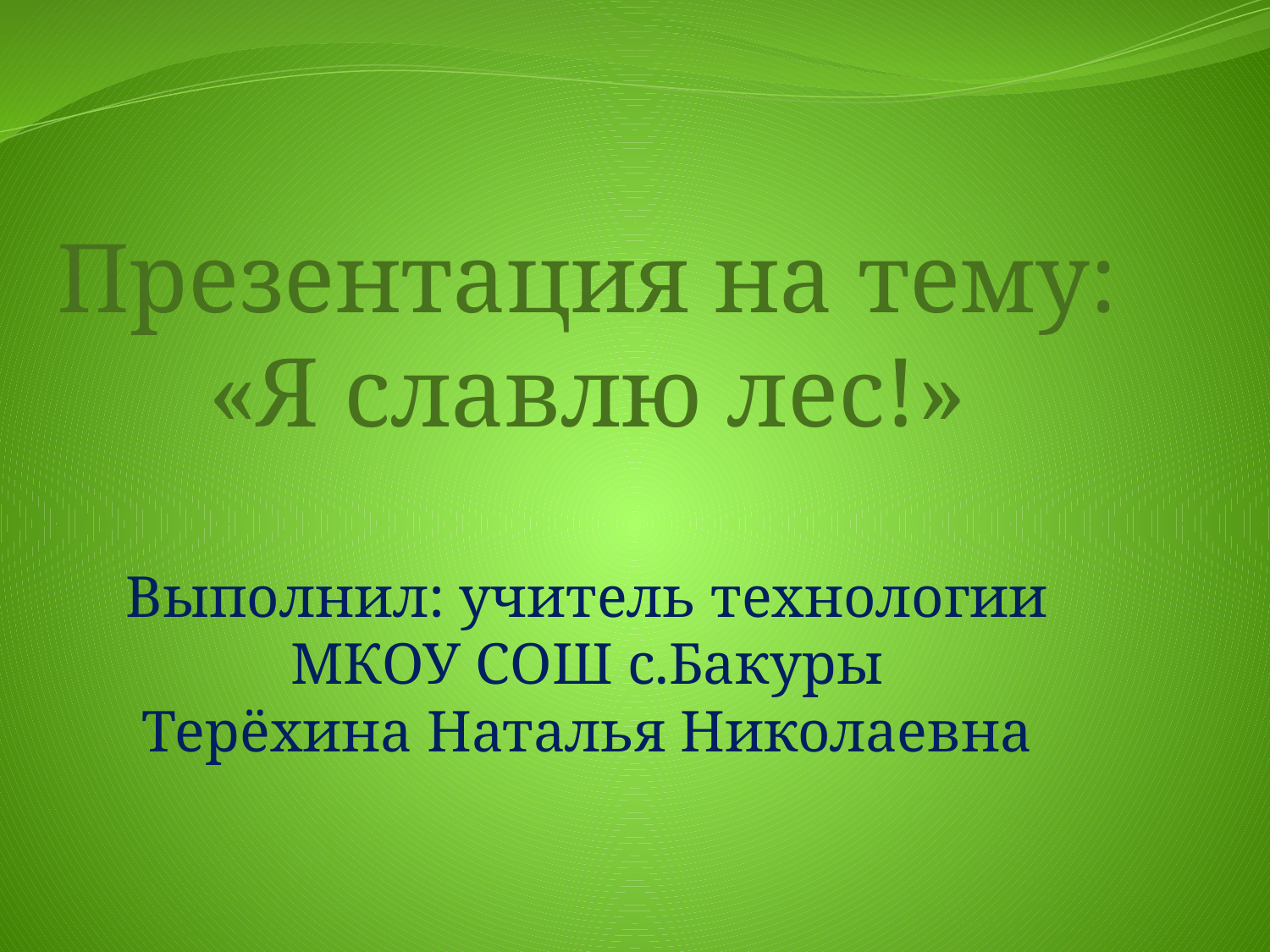

Презентация на тему:
«Я славлю лес!»

Выполнил: учитель технологии
МКОУ СОШ с.Бакуры
Терёхина Наталья Николаевна